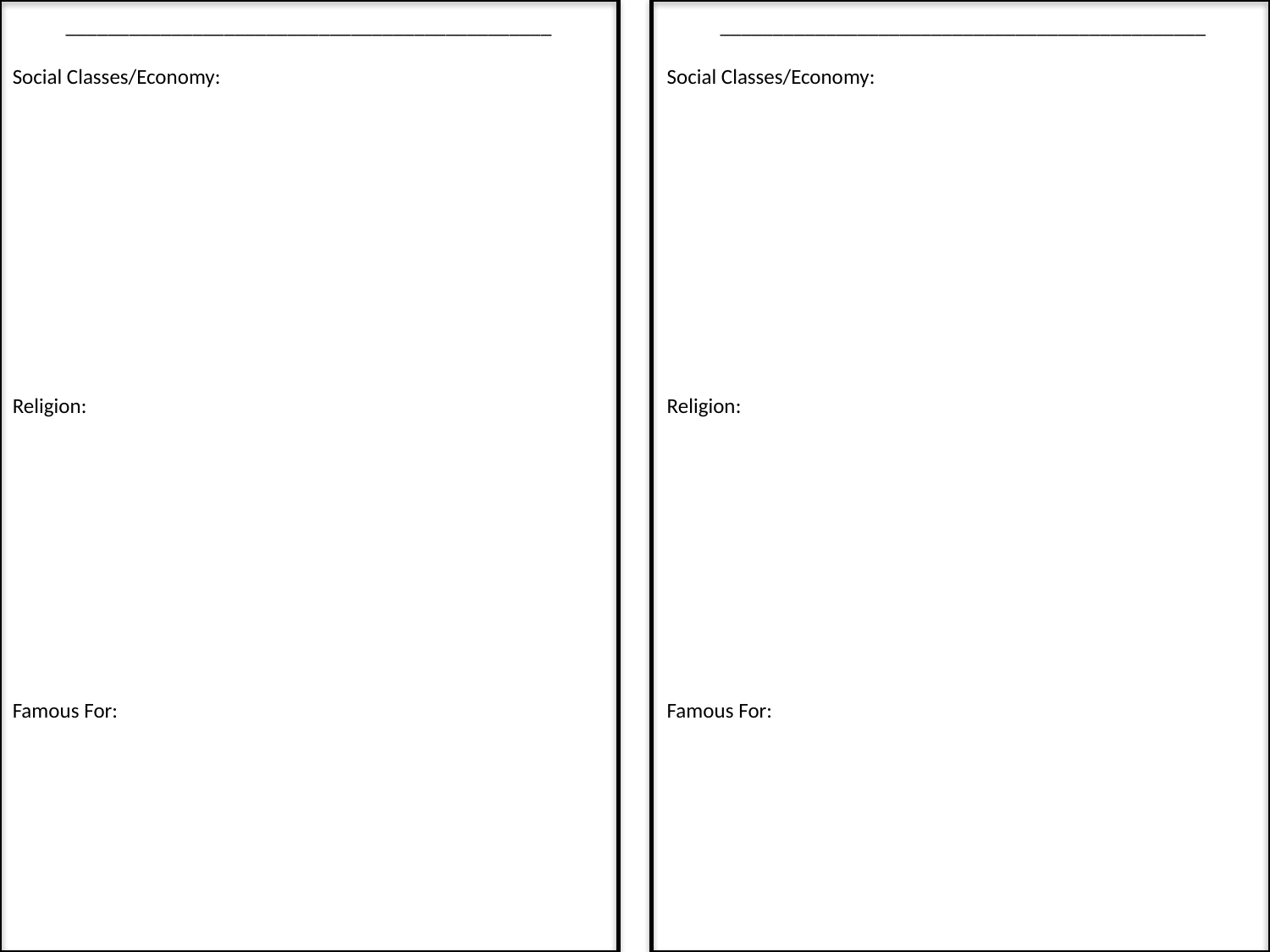

______________________________________________

Social Classes/Economy:

Religion:

Famous For:

______________________________________________

Social Classes/Economy:

Religion:

Famous For: